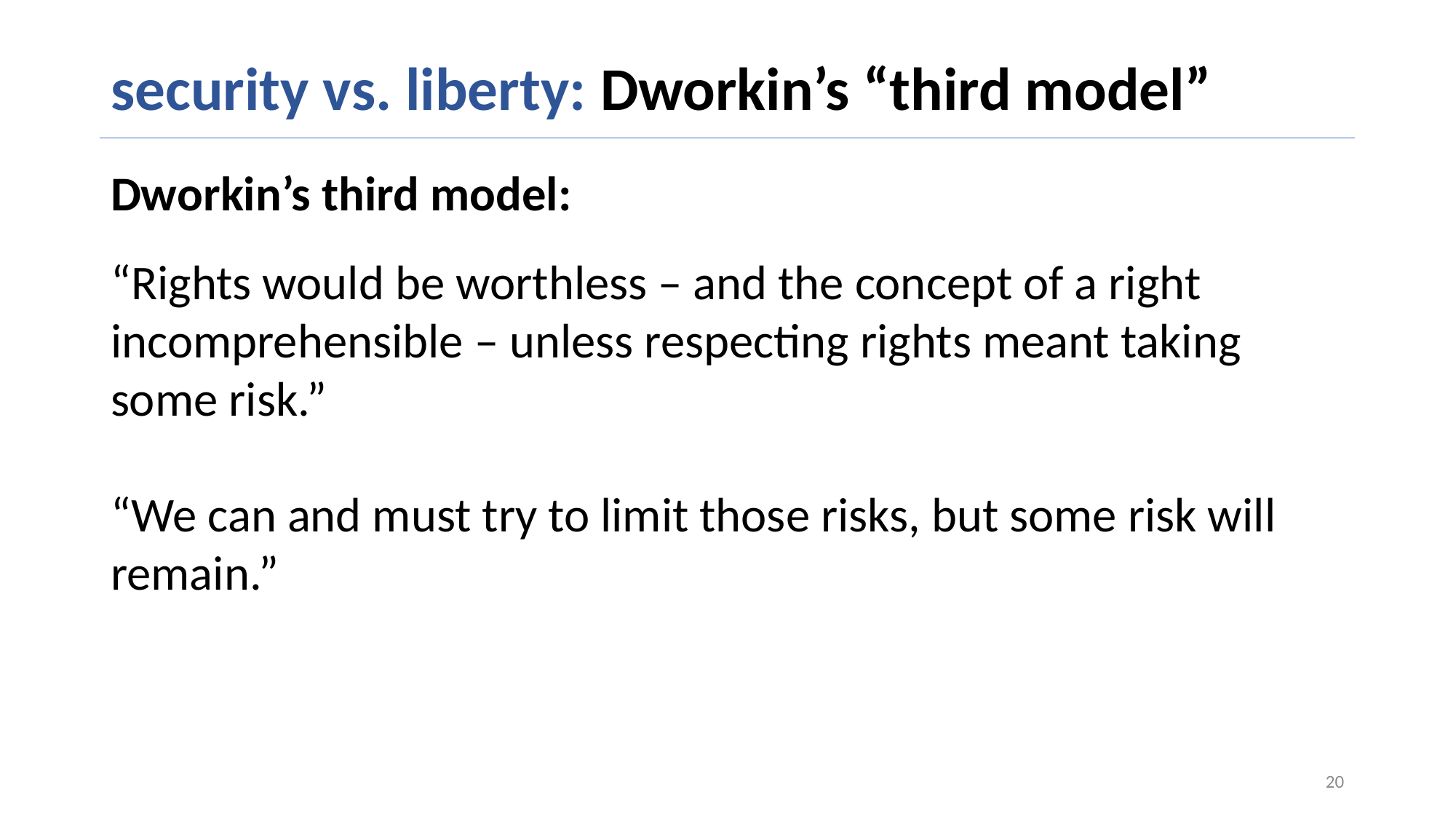

# security vs. liberty: Dworkin’s “third model”
Dworkin’s third model:
“Rights would be worthless – and the concept of a right incomprehensible – unless respecting rights meant taking some risk.”

“We can and must try to limit those risks, but some risk will remain.”
20